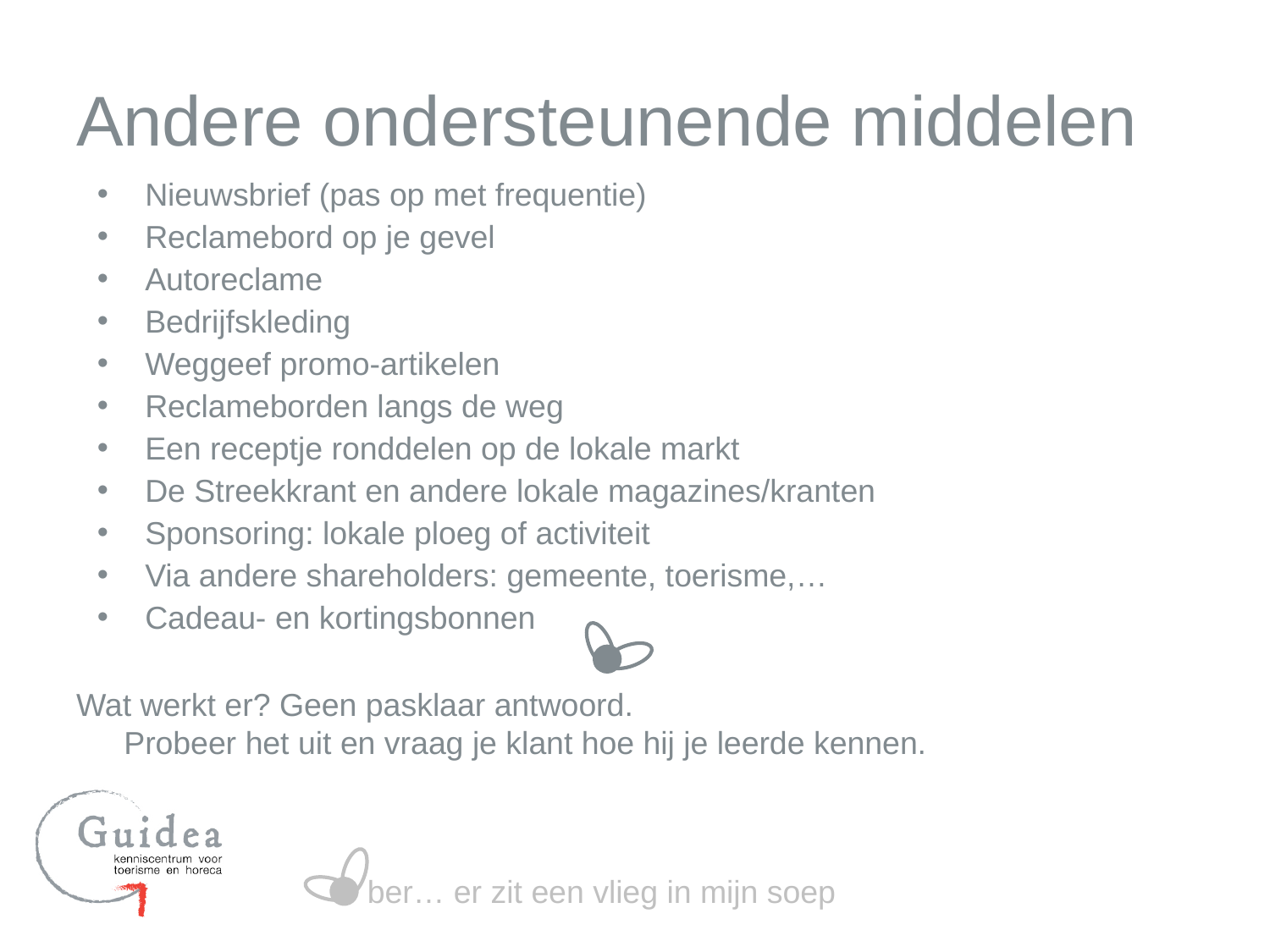

# Andere ondersteunende middelen
Nieuwsbrief (pas op met frequentie)
Reclamebord op je gevel
Autoreclame
Bedrijfskleding
Weggeef promo-artikelen
Reclameborden langs de weg
Een receptje ronddelen op de lokale markt
De Streekkrant en andere lokale magazines/kranten
Sponsoring: lokale ploeg of activiteit
Via andere shareholders: gemeente, toerisme,…
Cadeau- en kortingsbonnen

Wat werkt er? Geen pasklaar antwoord.
Probeer het uit en vraag je klant hoe hij je leerde kennen.

ber… er zit een vlieg in mijn soep